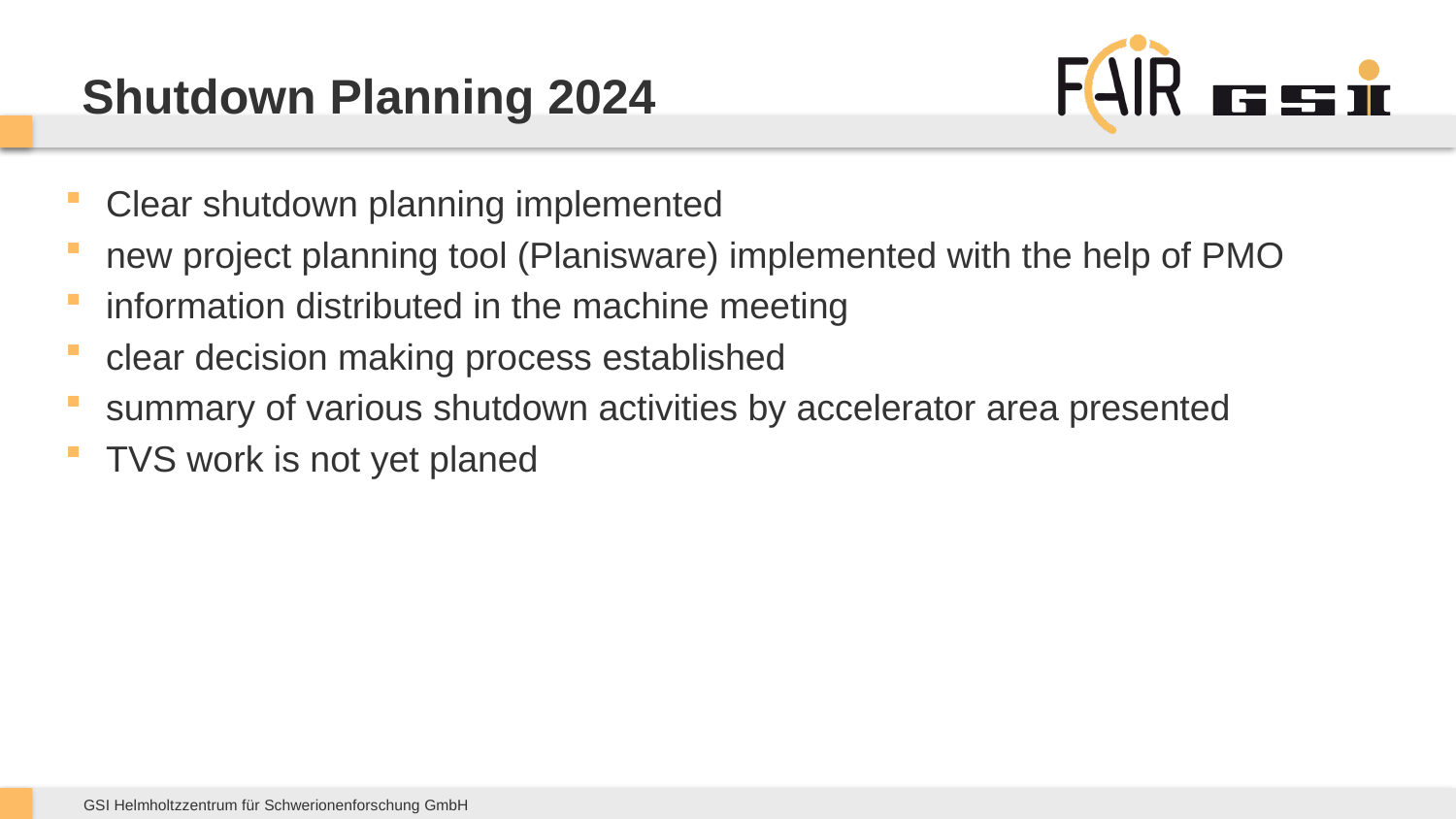

# Shutdown Planning 2024
Clear shutdown planning implemented
new project planning tool (Planisware) implemented with the help of PMO
information distributed in the machine meeting
clear decision making process established
summary of various shutdown activities by accelerator area presented
TVS work is not yet planed